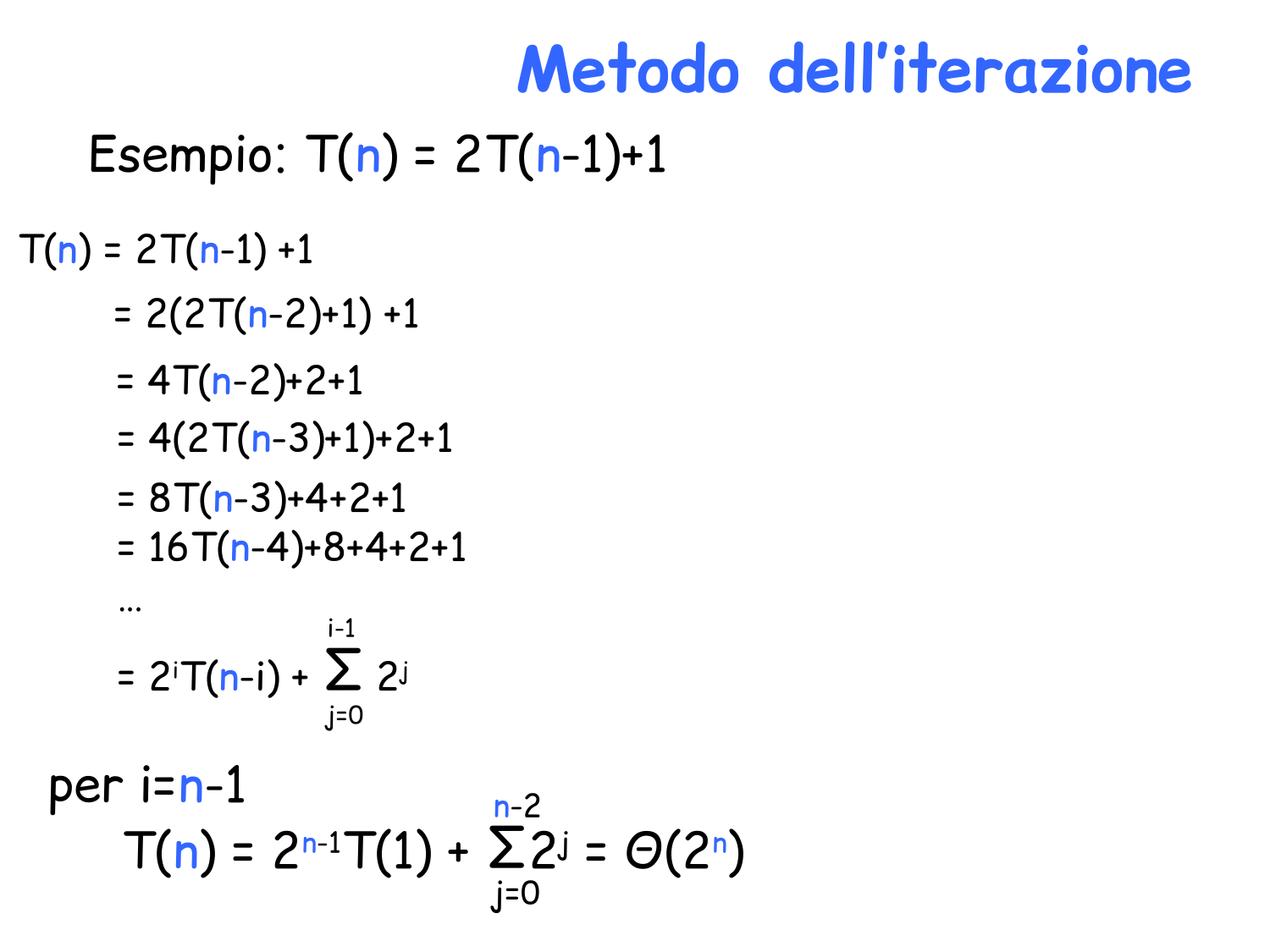

Metodo dell’iterazione
Esempio: T(n) = 2T(n-1)+1
T(n) = 2T(n-1) +1
= 2(2T(n-2)+1) +1
= 4T(n-2)+2+1
= 4(2T(n-3)+1)+2+1
= 8T(n-3)+4+2+1
= 16T(n-4)+8+4+2+1
…
i-1
= 2iT(n-i) + ∑ 2j
j=0
per i=n-1
     T(n) = 2n-1T(1) + ∑2j = Θ(2n)
n-2
j=0